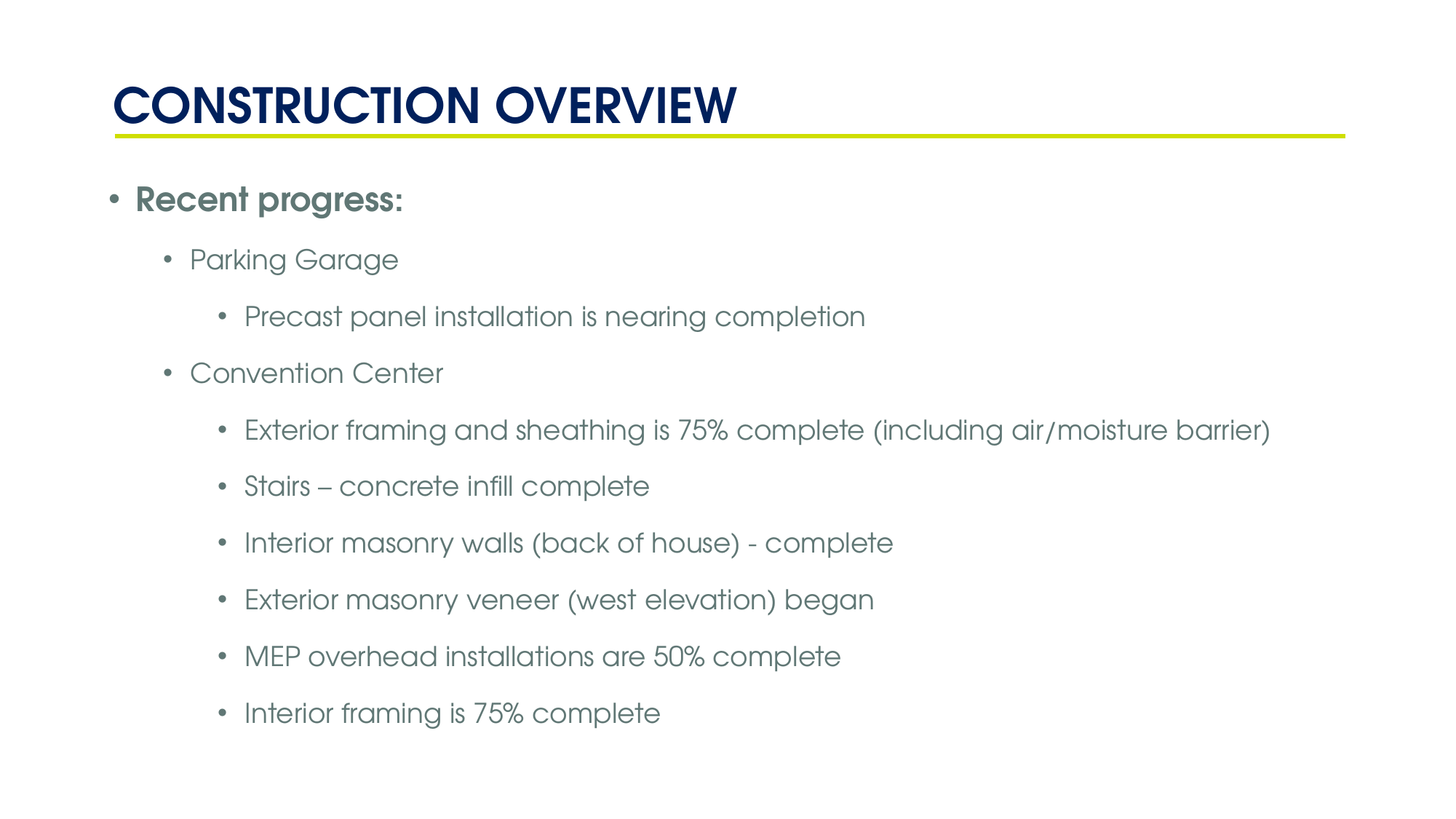

CONSTRUCTION OVERVIEW
Recent progress:
Parking Garage
Precast panel installation is nearing completion
Convention Center
Exterior framing and sheathing is 75% complete (including air/moisture barrier)
Stairs – concrete infill complete
Interior masonry walls (back of house) - complete
Exterior masonry veneer (west elevation) began
MEP overhead installations are 50% complete
Interior framing is 75% complete